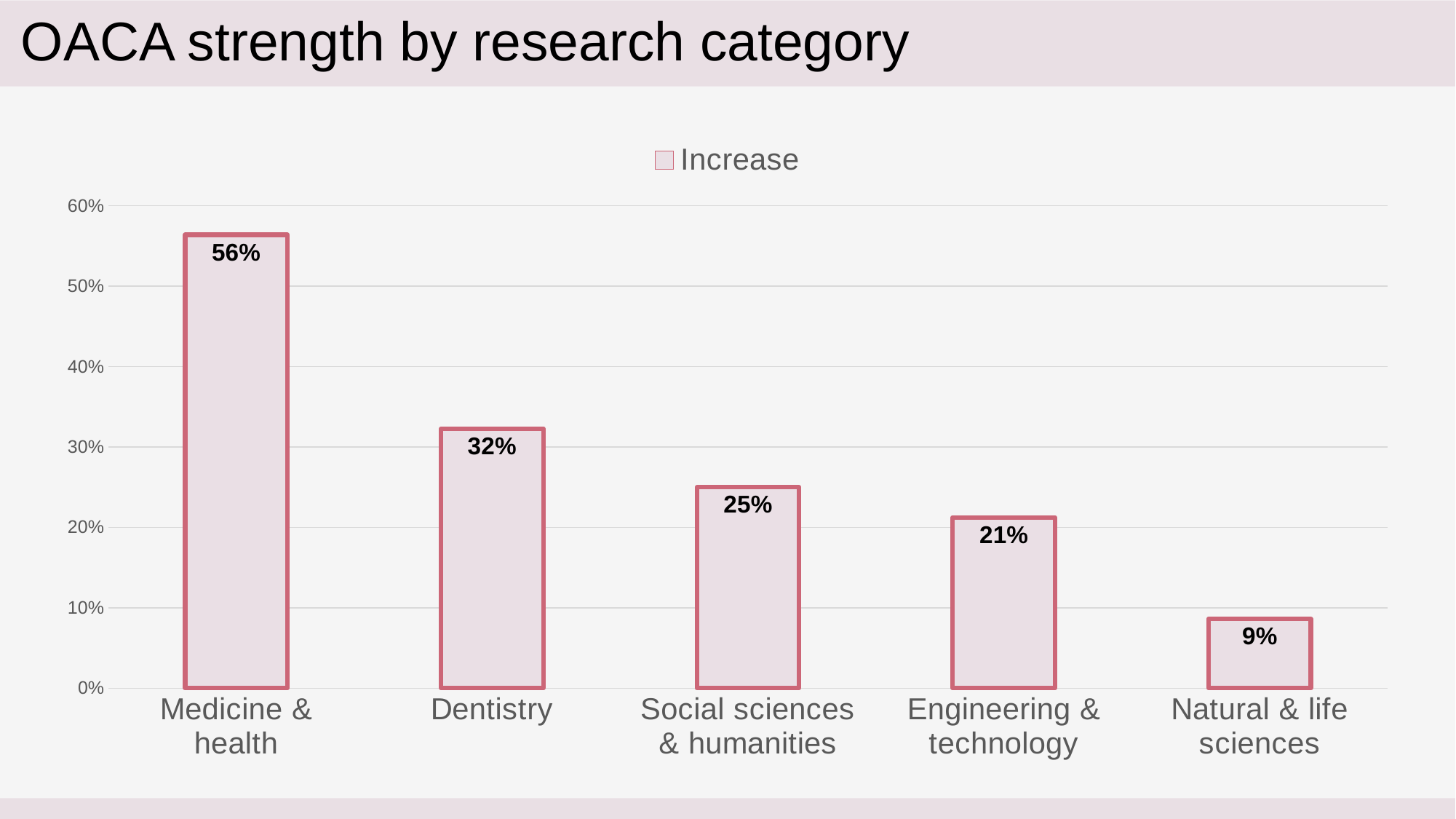

# OACA strength by research category

### Chart

| Category | Increase |
|---|---|
| Medicine & health | 0.5638708765190983 |
| Dentistry | 0.3228474030010924 |
| Social sciences & humanities | 0.2499476849768052 |
| Engineering & technology | 0.2123828117965294 |
| Natural & life sciences | 0.08623582025020116 |